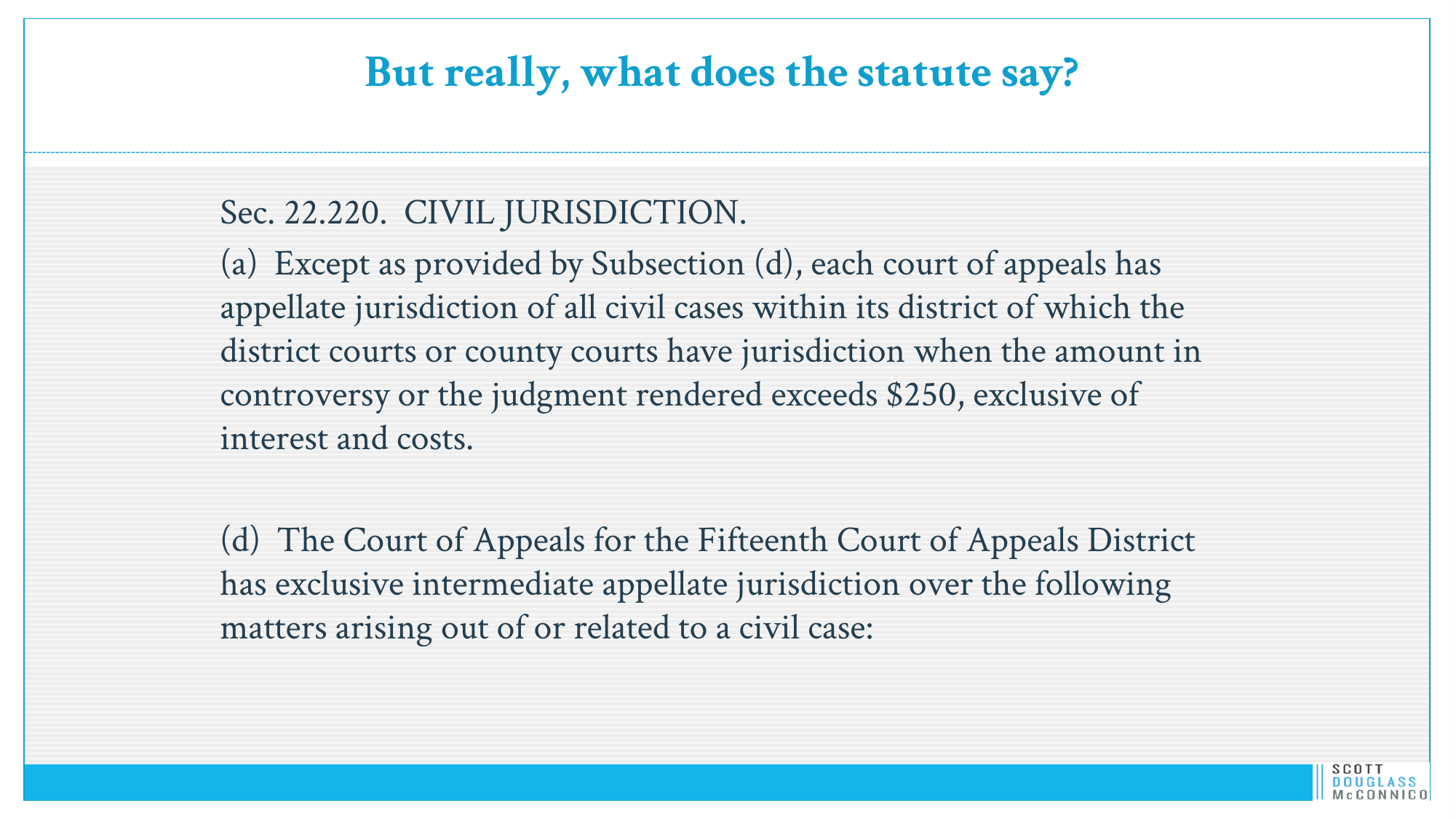

# But really, what does the statute say?
Sec. 22.220.  CIVIL JURISDICTION.
(a)  Except as provided by Subsection (d), each court of appeals has appellate jurisdiction of all civil cases within its district of which the district courts or county courts have jurisdiction when the amount in controversy or the judgment rendered exceeds $250, exclusive of interest and costs.

(d)  The Court of Appeals for the Fifteenth Court of Appeals District has exclusive intermediate appellate jurisdiction over the following matters arising out of or related to a civil case: